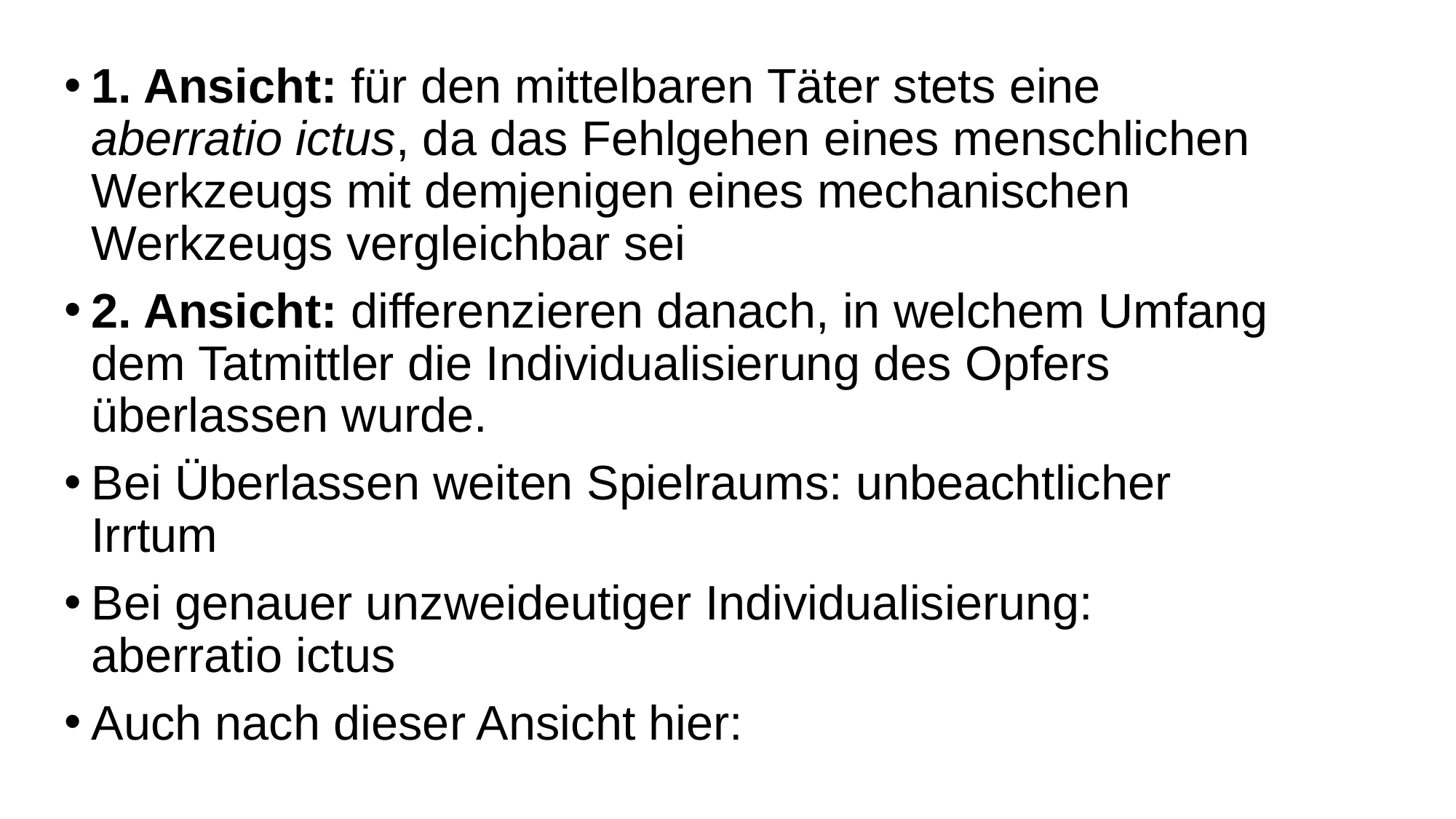

1. Ansicht: für den mittelbaren Täter stets eine aberratio ictus, da das Fehlgehen eines menschlichen Werkzeugs mit demjenigen eines mechanischen Werkzeugs vergleichbar sei
2. Ansicht: differenzieren danach, in welchem Umfang dem Tatmittler die Individualisierung des Opfers überlassen wurde.
Bei Überlassen weiten Spielraums: unbeachtlicher Irrtum
Bei genauer unzweideutiger Individualisierung: aberratio ictus
Auch nach dieser Ansicht hier: